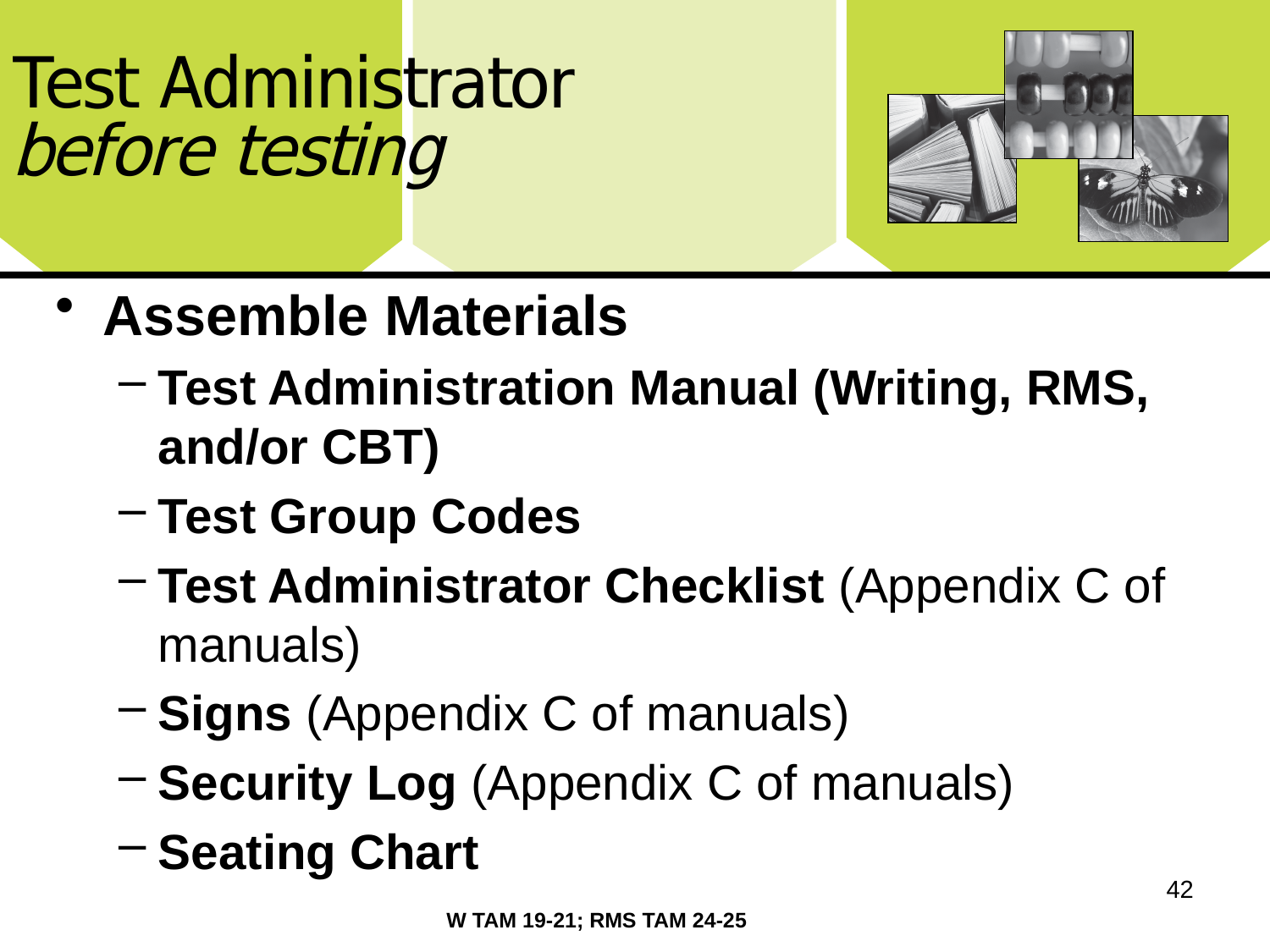

# Test Administrator before testing
Assemble Materials
Test Administration Manual (Writing, RMS, and/or CBT)
Test Group Codes
Test Administrator Checklist (Appendix C of manuals)
Signs (Appendix C of manuals)
Security Log (Appendix C of manuals)
Seating Chart

42
W TAM 19-21; RMS TAM 24-25